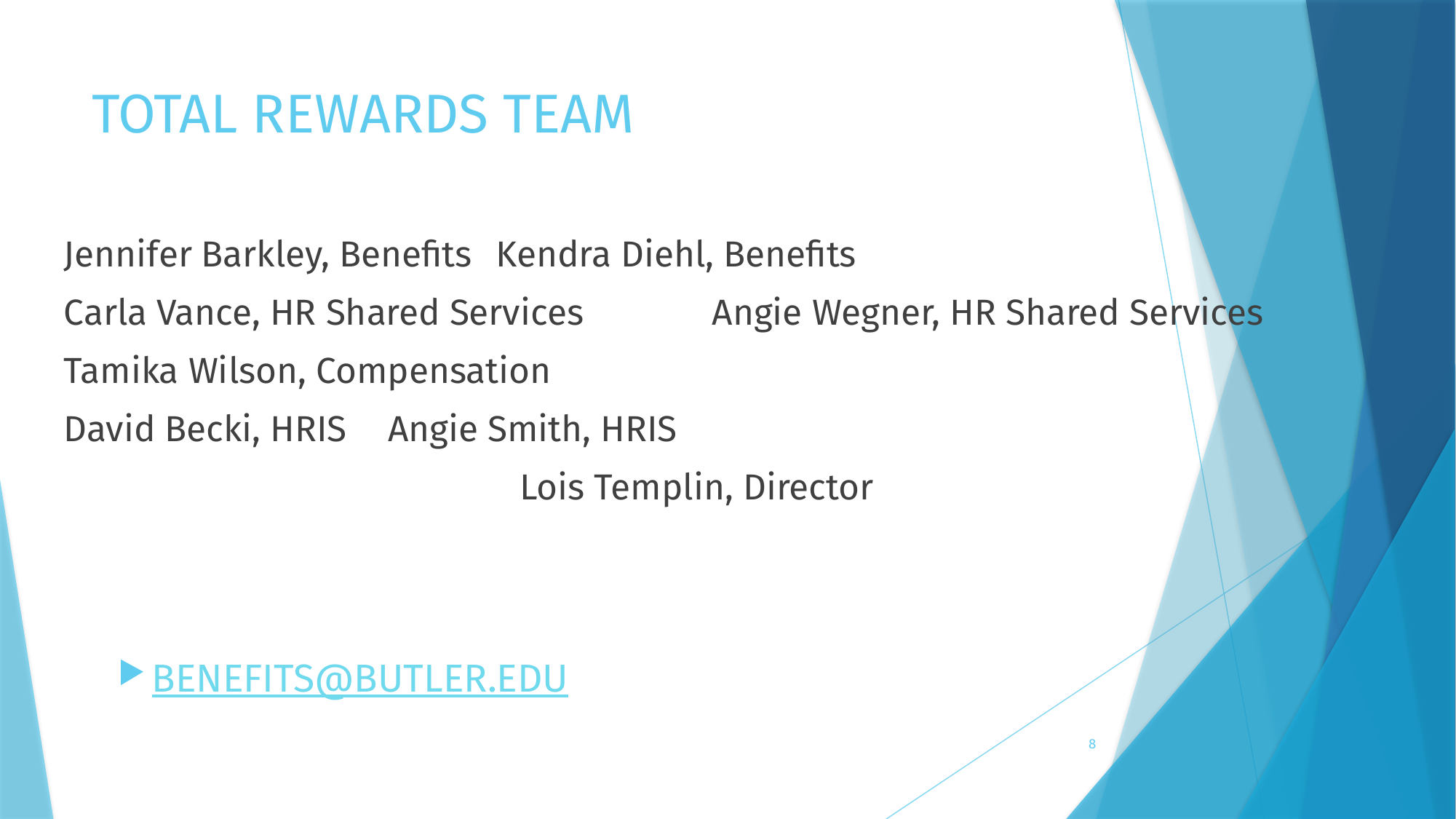

# TOTAL REWARDS TEAM

Jennifer Barkley, Benefits					Kendra Diehl, Benefits
Carla Vance, HR Shared Services			Angie Wegner, HR Shared Services
Tamika Wilson, Compensation
David Becki, HRIS 							Angie Smith, HRIS
Lois Templin, Director

BENEFITS@BUTLER.EDU

8